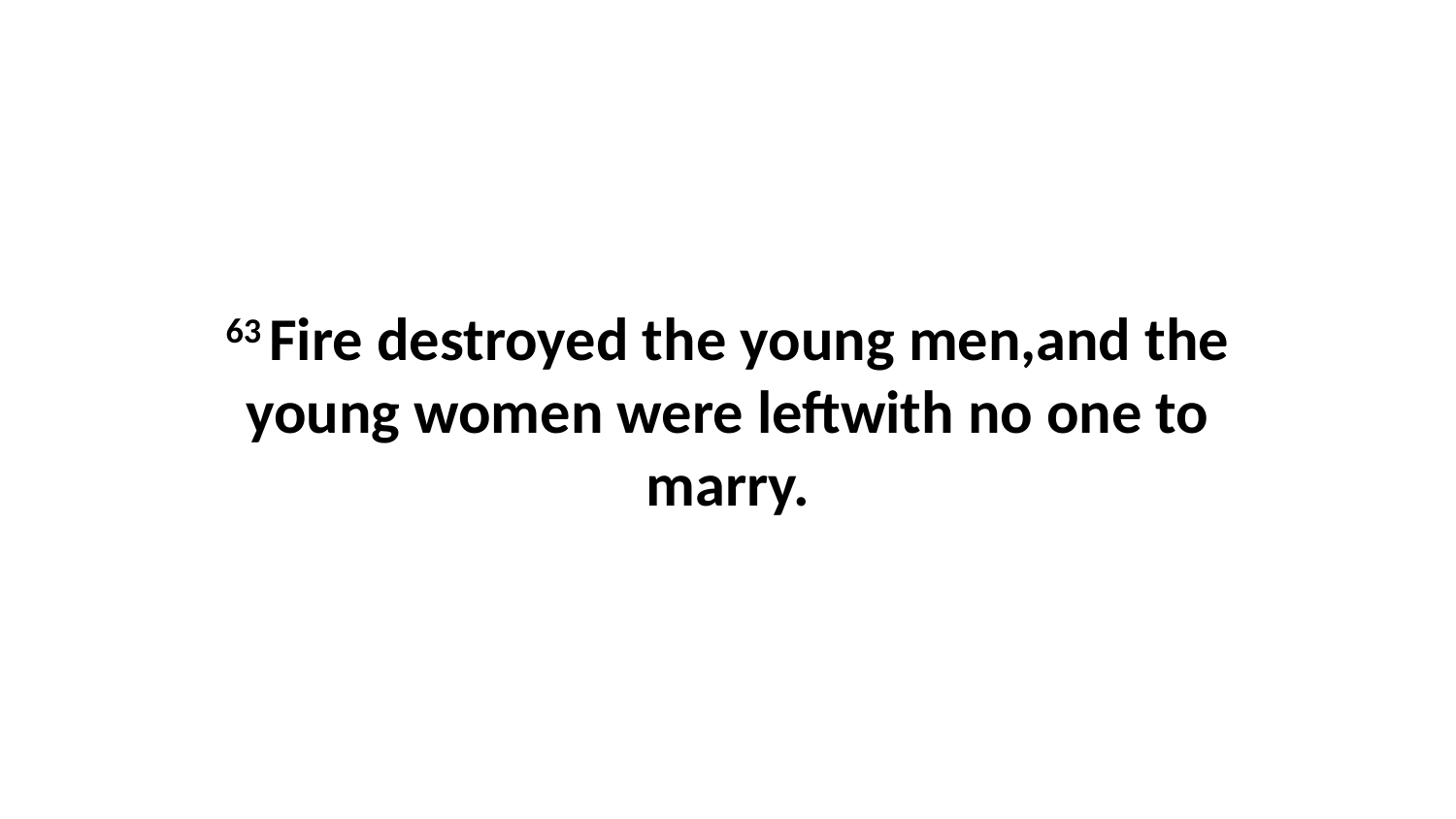

63 Fire destroyed the young men,and the young women were leftwith no one to marry.